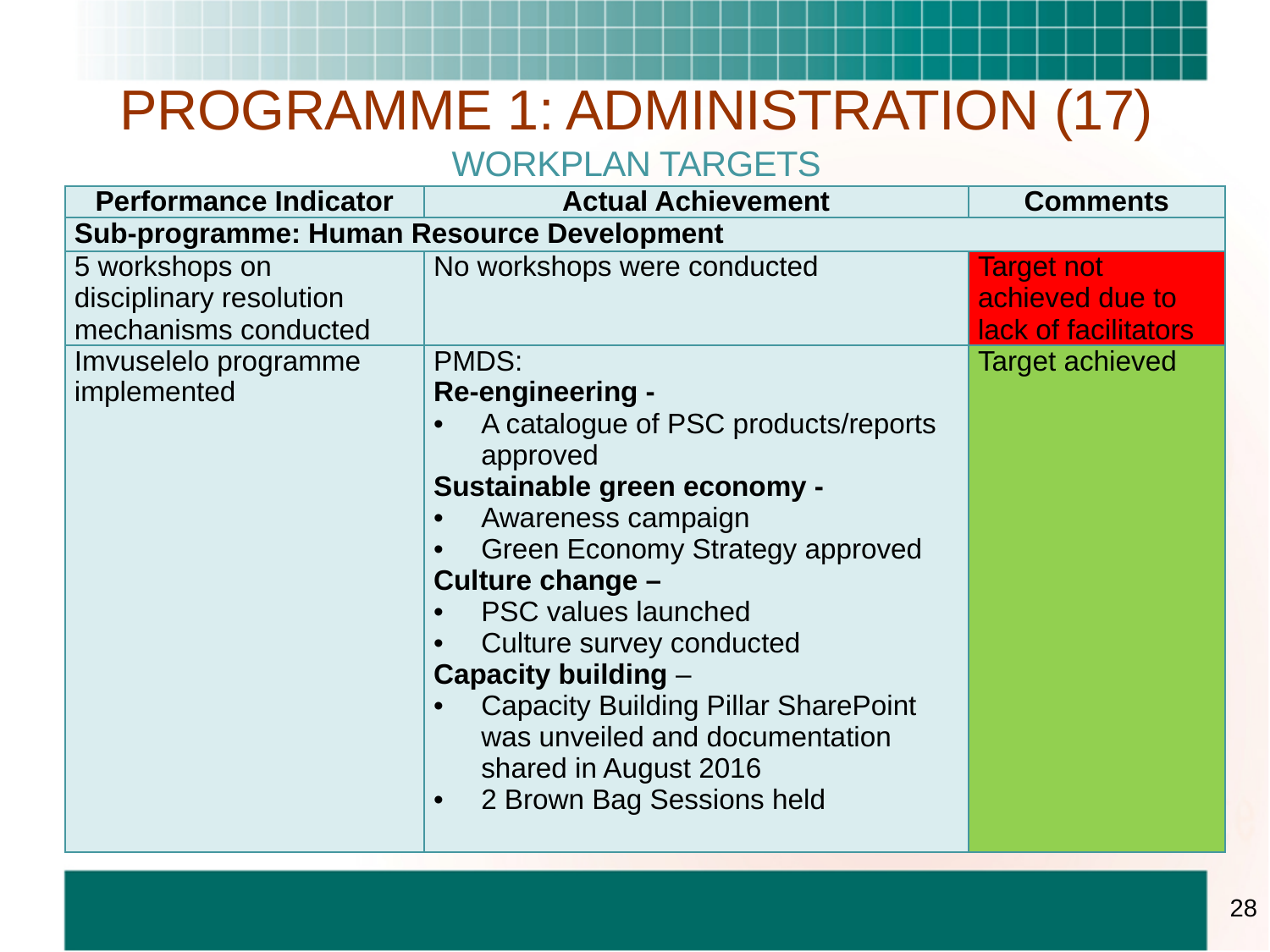

# PROGRAMME 1: ADMINISTRATION (17) WORKPLAN TARGETS
| Performance Indicator | Actual Achievement | Comments |
| --- | --- | --- |
| Sub-programme: Human Resource Development |  |  |
| 5 workshops on disciplinary resolution mechanisms conducted | No workshops were conducted | Target not achieved due to lack of facilitators |
| Imvuselelo programme implemented | PMDS: Re-engineering - A catalogue of PSC products/reports approved Sustainable green economy - Awareness campaign Green Economy Strategy approved Culture change – PSC values launched Culture survey conducted Capacity building – Capacity Building Pillar SharePoint was unveiled and documentation shared in August 2016 2 Brown Bag Sessions held | Target achieved |
28